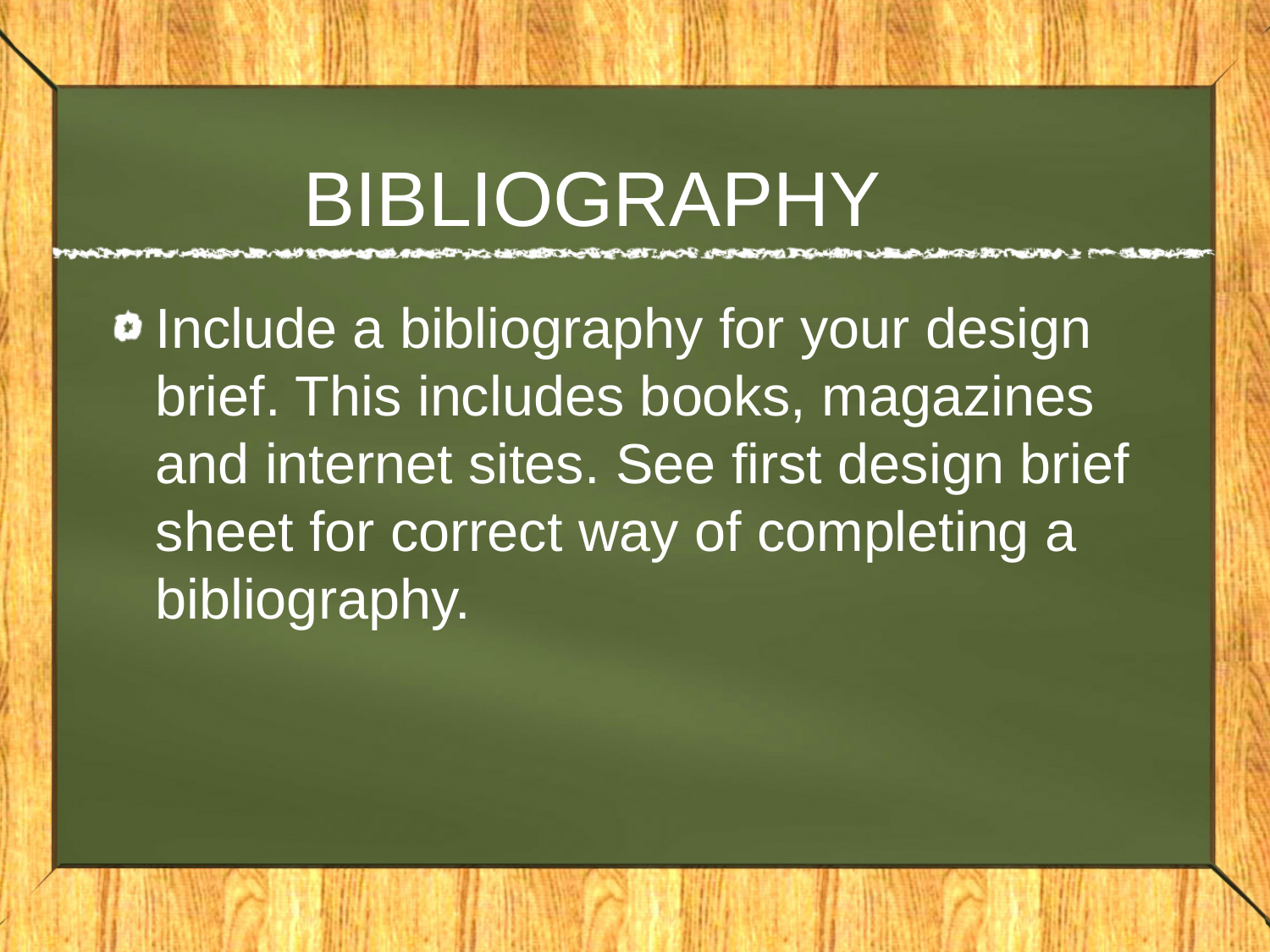

# BIBLIOGRAPHY
Include a bibliography for your design brief. This includes books, magazines and internet sites. See first design brief sheet for correct way of completing a  bibliography.